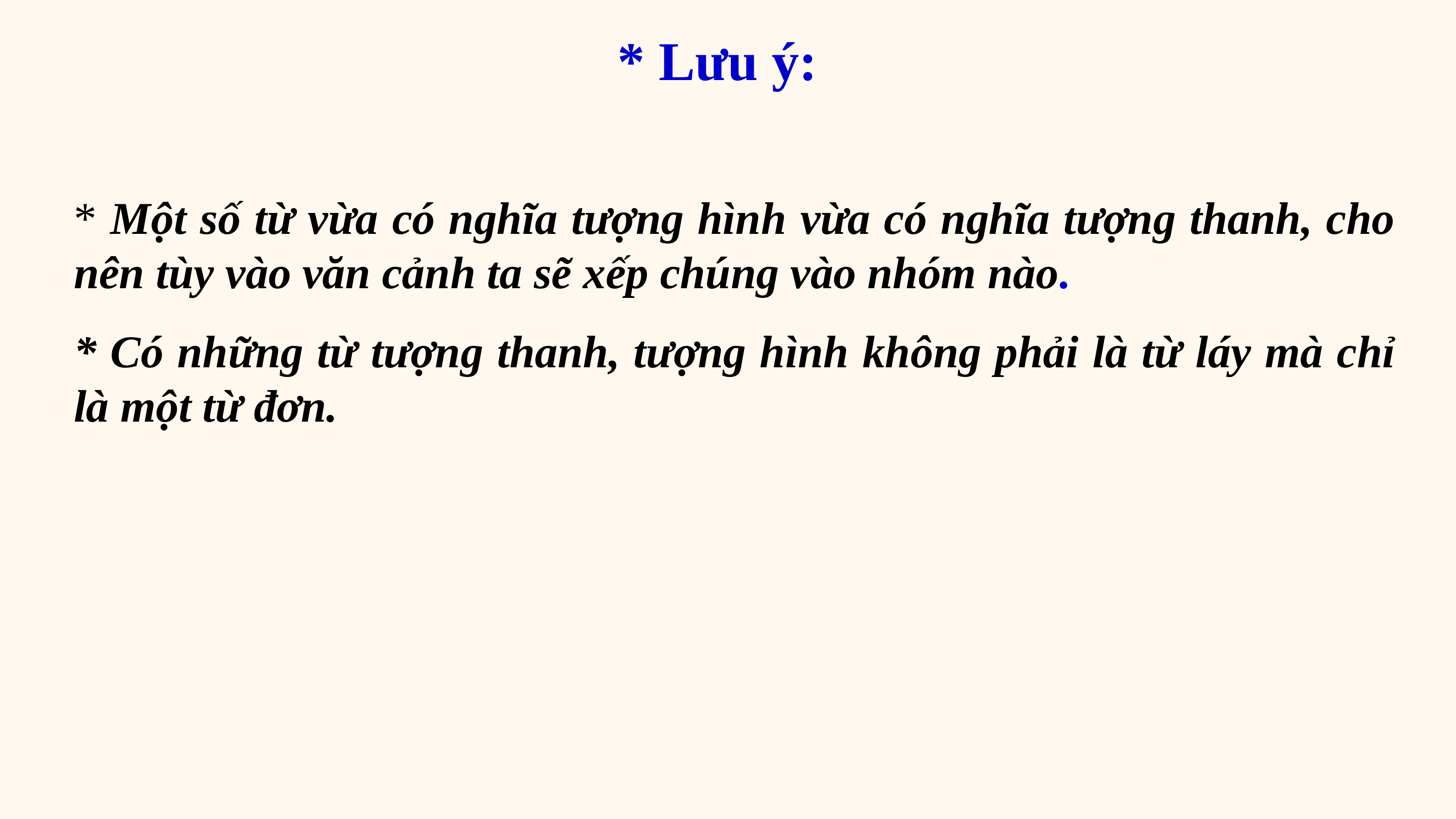

* Lưu ý:
* Một số từ vừa có nghĩa tượng hình vừa có nghĩa tượng thanh, cho nên tùy vào văn cảnh ta sẽ xếp chúng vào nhóm nào.
* Có những từ tượng thanh, tượng hình không phải là từ láy mà chỉ là một từ đơn.